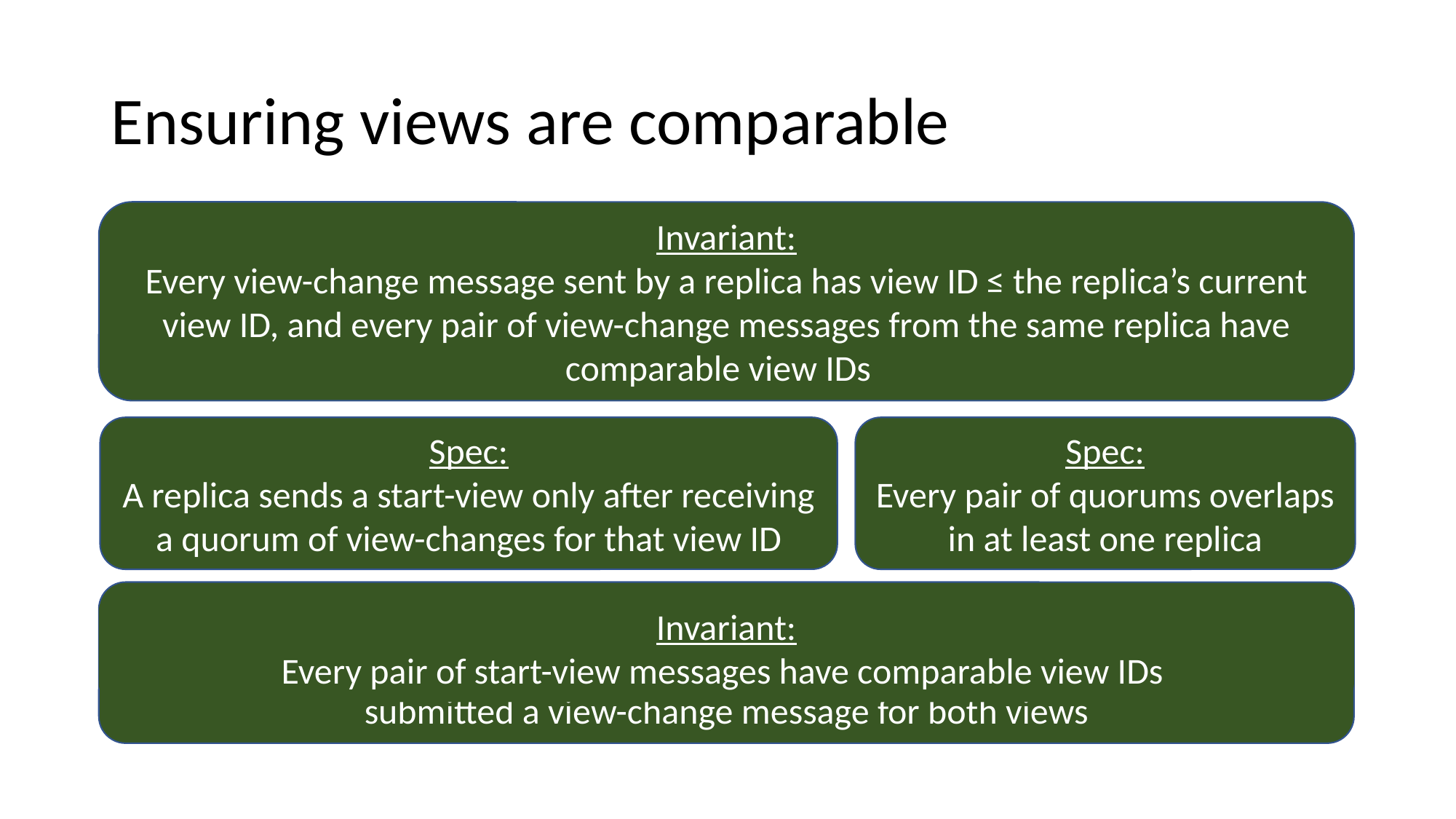

# Ensuring views are comparable
Invariant:
Every view-change message sent by a replica has view ID ≤ the replica’s current view ID, and every pair of view-change messages from the same replica have comparable view IDs
Spec:
A replica sends a start-view only after receiving a quorum of view-changes for that view ID
Spec:
Every pair of quorums overlaps in at least one replica
Invariant:
For every pair of start-view messages with views v1 and v2, there’s one replica that submitted a view-change message for both views
Invariant:
Every pair of start-view messages have comparable view IDs